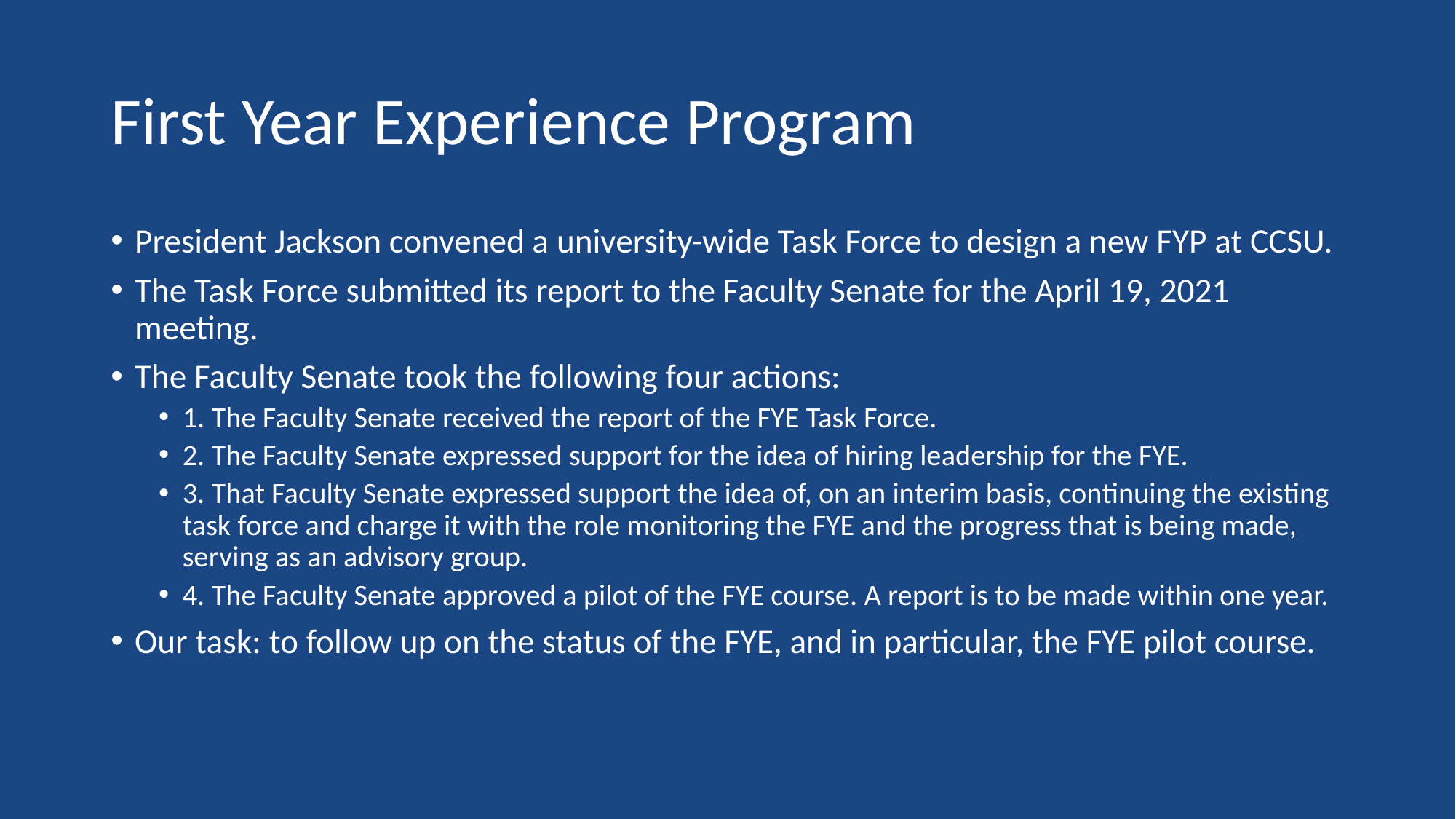

# First Year Experience Program
President Jackson convened a university-wide Task Force to design a new FYP at CCSU.
The Task Force submitted its report to the Faculty Senate for the April 19, 2021 meeting.
The Faculty Senate took the following four actions:
1. The Faculty Senate received the report of the FYE Task Force.
2. The Faculty Senate expressed support for the idea of hiring leadership for the FYE.
3. That Faculty Senate expressed support the idea of, on an interim basis, continuing the existing task force and charge it with the role monitoring the FYE and the progress that is being made, serving as an advisory group.
4. The Faculty Senate approved a pilot of the FYE course. A report is to be made within one year.
Our task: to follow up on the status of the FYE, and in particular, the FYE pilot course.